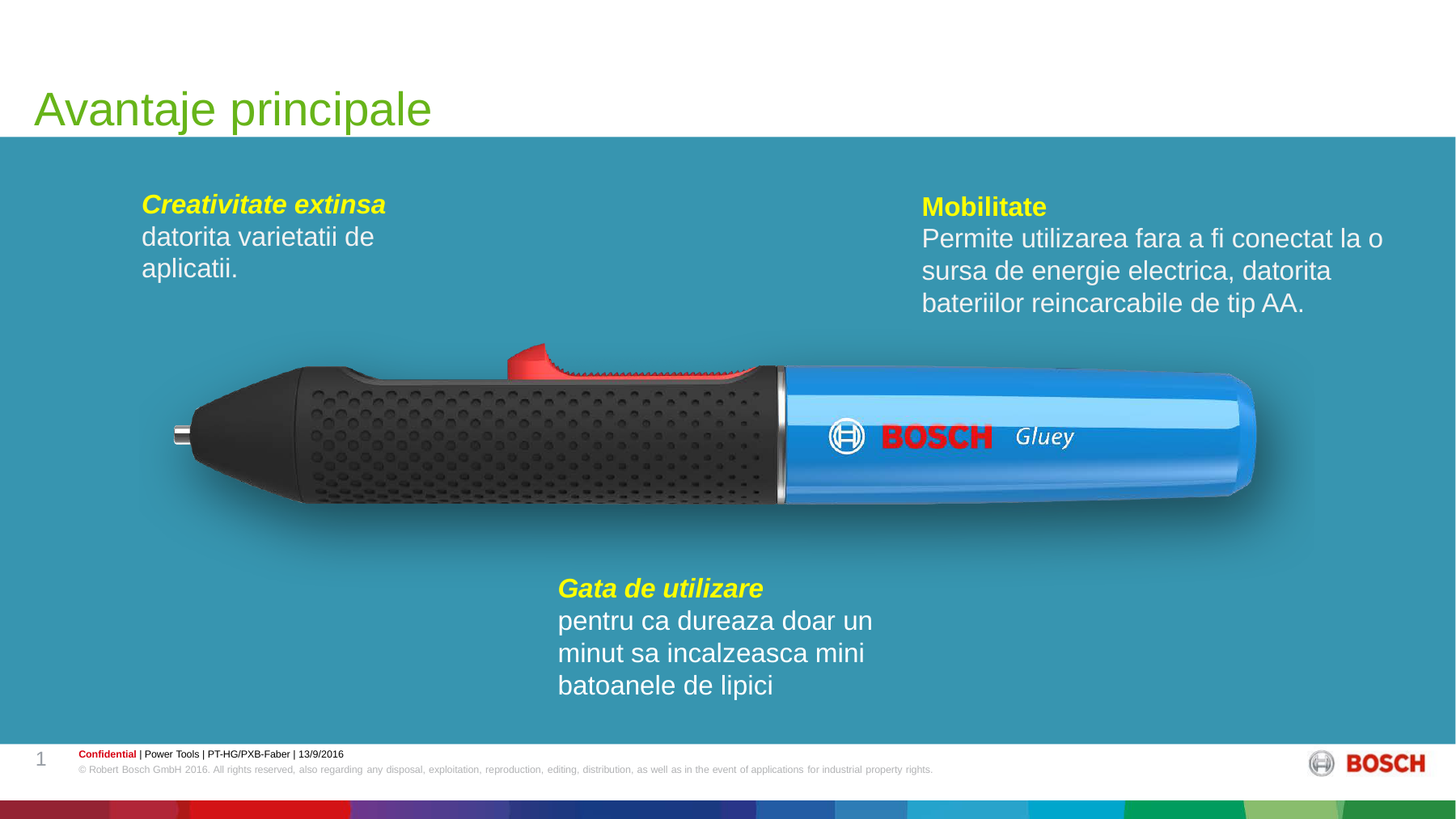

# Avantaje principale

Creativitate extinsa
datorita varietatii de aplicatii.
Mobilitate
Permite utilizarea fara a fi conectat la o sursa de energie electrica, datorita bateriilor reincarcabile de tip AA.

Gata de utilizare
pentru ca dureaza doar un minut sa incalzeasca mini batoanele de lipici
1
Confidential | Power Tools | PT-HG/PXB-Faber | 13/9/2016
© Robert Bosch GmbH 2016. All rights reserved, also regarding any disposal, exploitation, reproduction, editing, distribution, as well as in the event of applications for industrial property rights.